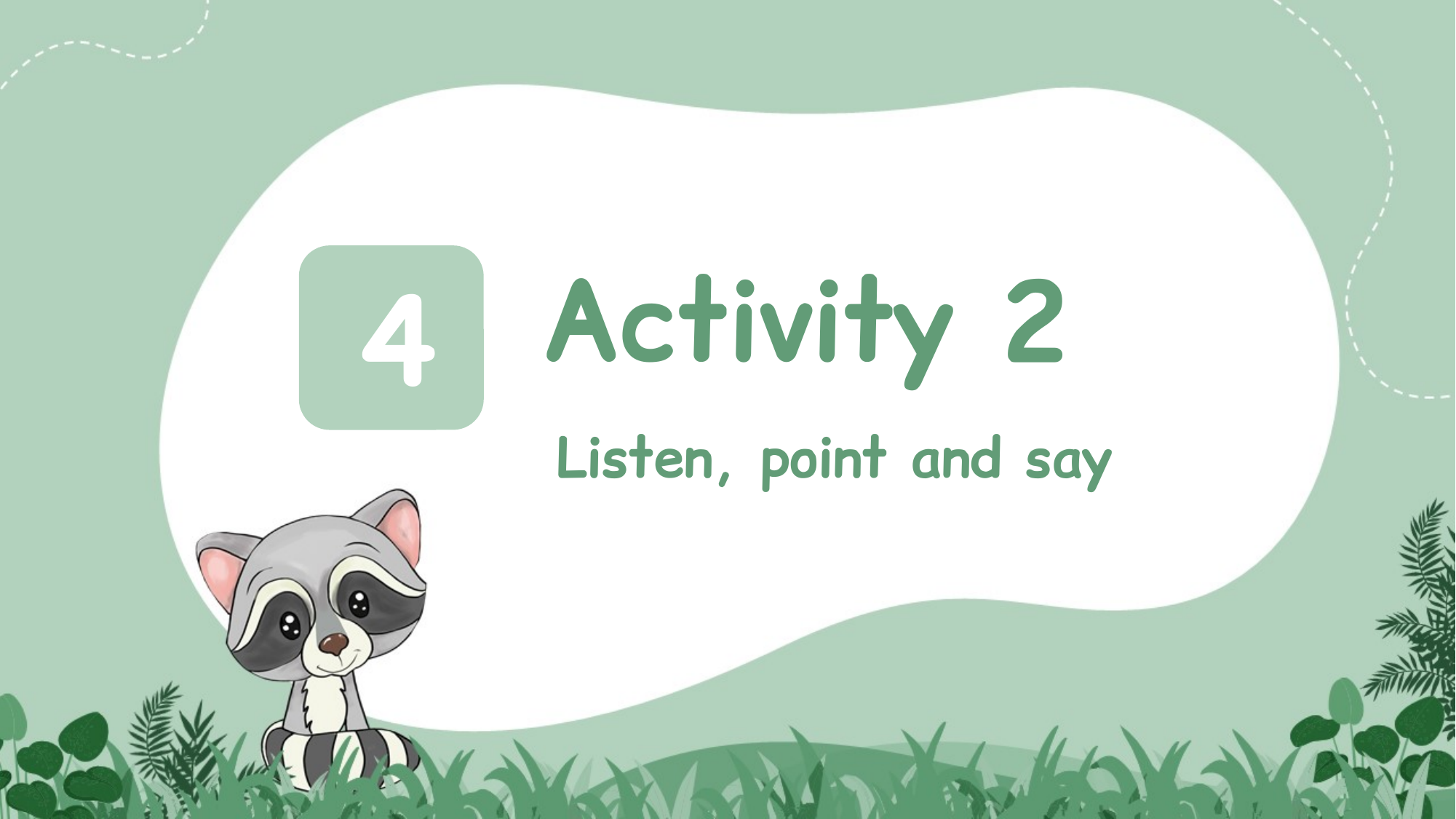

Activity 2
4
Listen, point and say